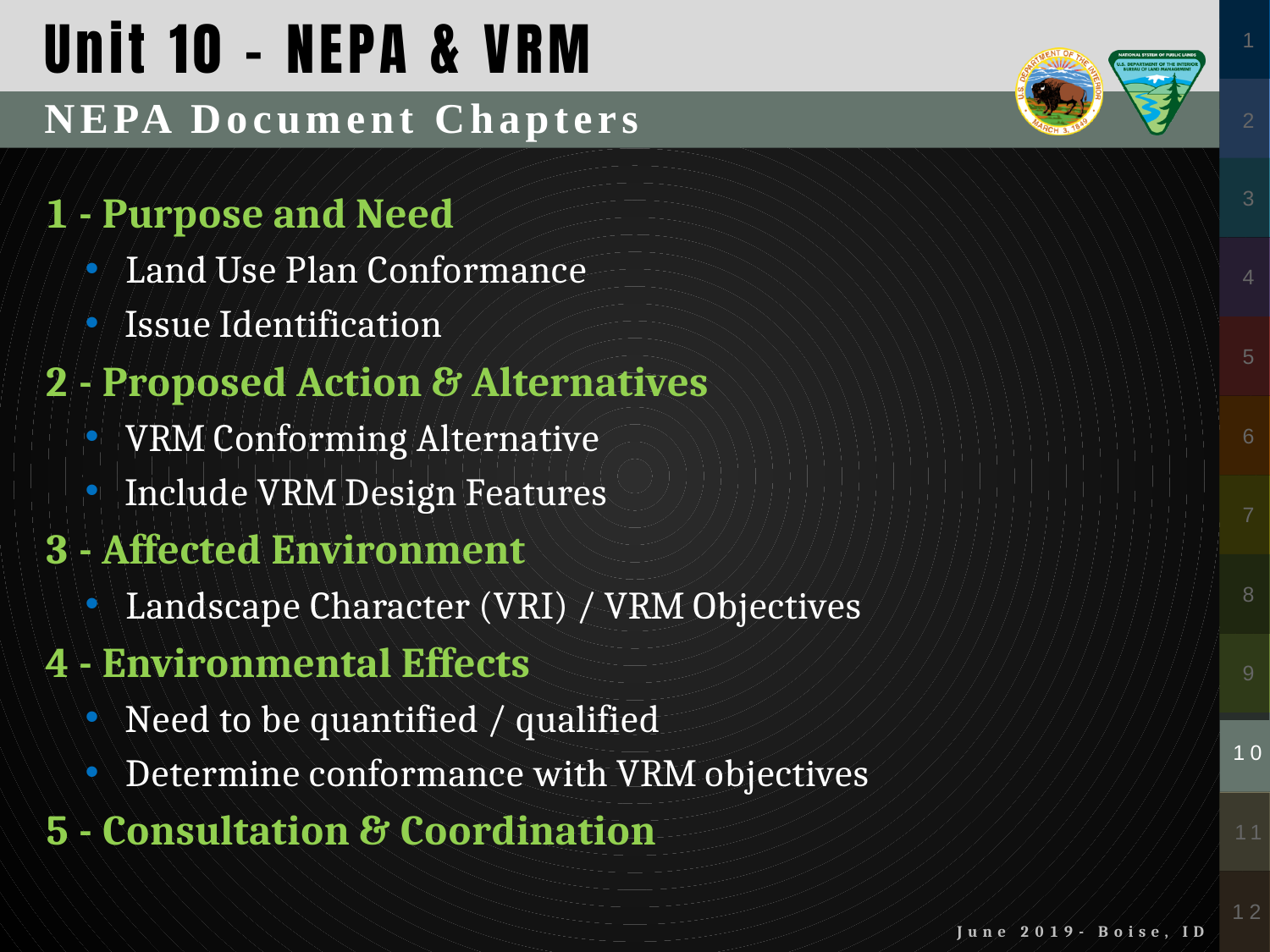

Unit 10 – NEPA & VRM
NEPA Document Chapters
1 - Purpose and Need
Land Use Plan Conformance
Issue Identification
2 - Proposed Action & Alternatives
VRM Conforming Alternative
Include VRM Design Features
3 - Affected Environment
Landscape Character (VRI) / VRM Objectives
4 - Environmental Effects
Need to be quantified / qualified
Determine conformance with VRM objectives
5 - Consultation & Coordination